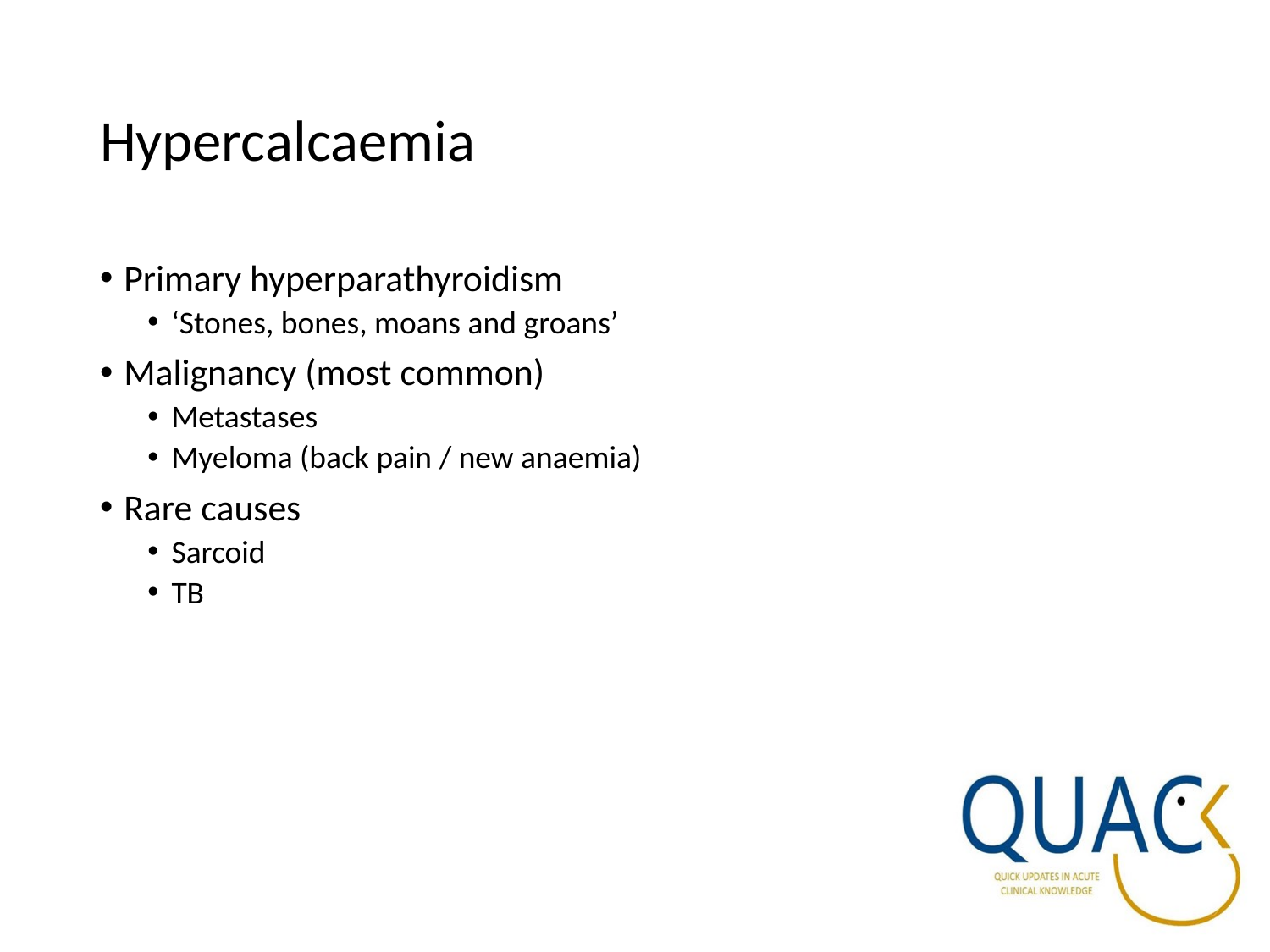

# Hypercalcaemia
Primary hyperparathyroidism
‘Stones, bones, moans and groans’
Malignancy (most common)
Metastases
Myeloma (back pain / new anaemia)
Rare causes
Sarcoid
TB